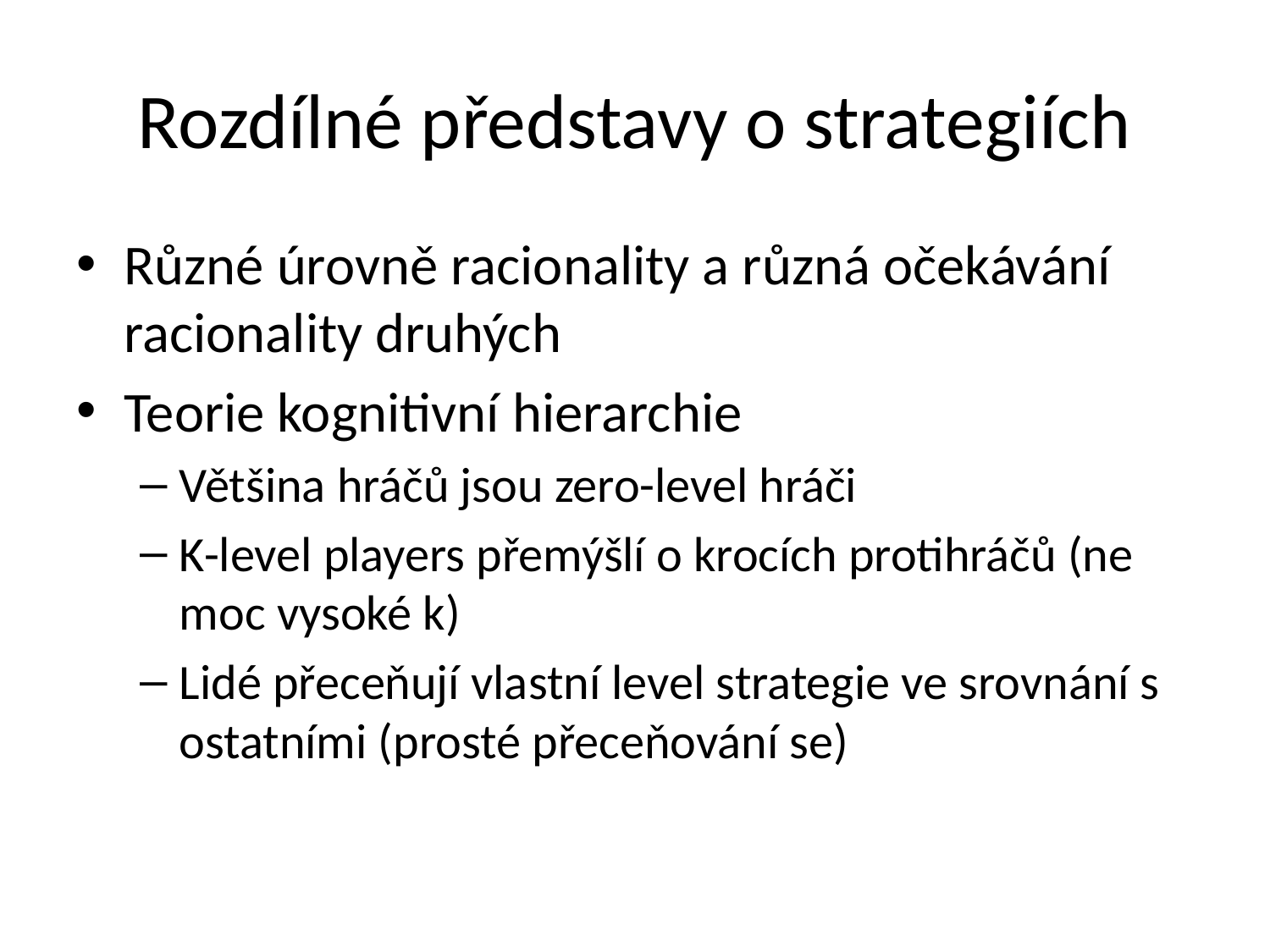

# Rozdílné představy o strategiích
Různé úrovně racionality a různá očekávání racionality druhých
Teorie kognitivní hierarchie
Většina hráčů jsou zero-level hráči
K-level players přemýšlí o krocích protihráčů (ne moc vysoké k)
Lidé přeceňují vlastní level strategie ve srovnání s ostatními (prosté přeceňování se)